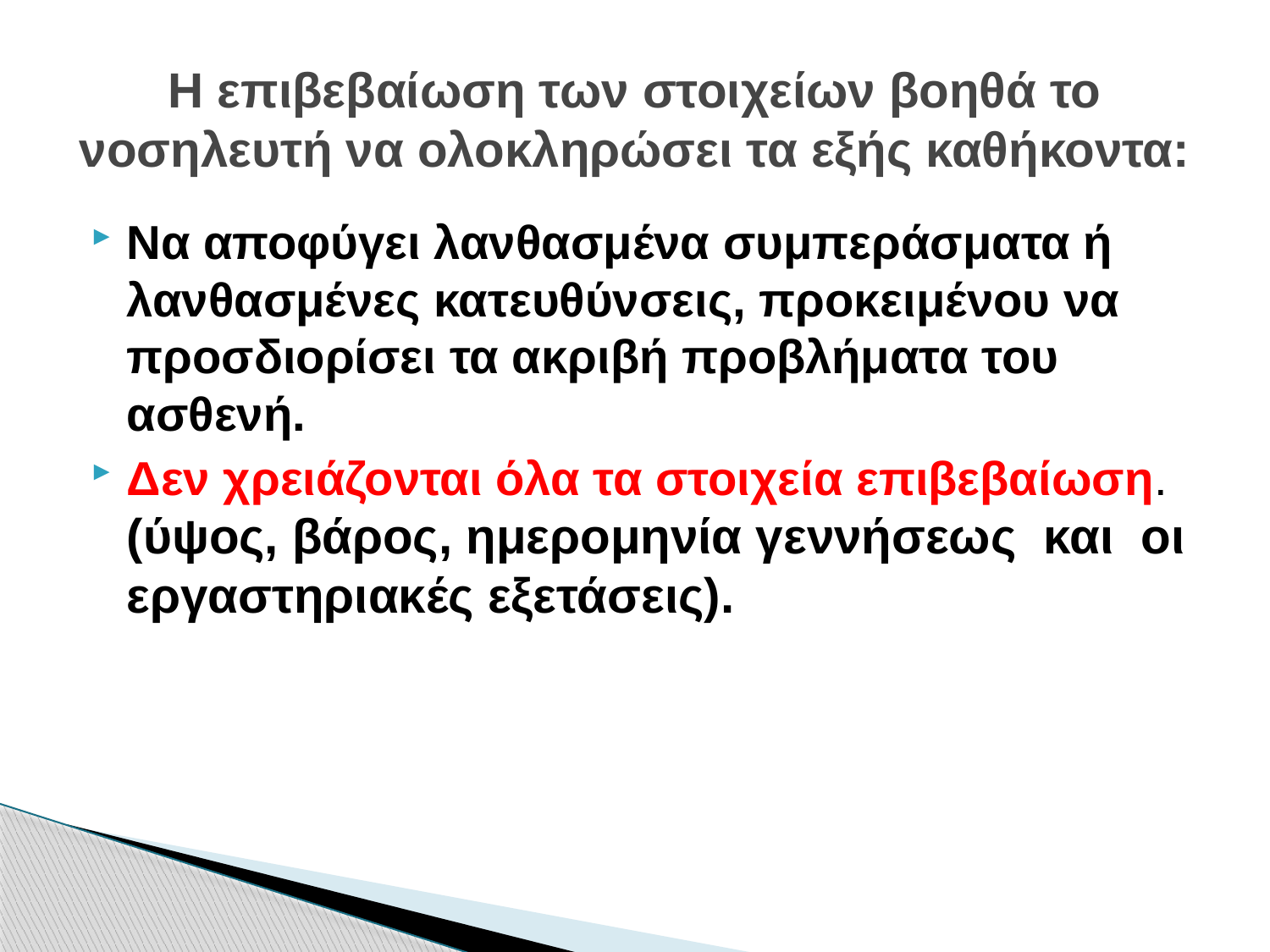

# Η επιβεβαίωση των στοιχείων βοηθά το νοσηλευτή να ολοκληρώσει τα εξής καθήκοντα:
Να αποφύγει λανθασμένα συμπεράσματα ή λανθασμένες κατευθύνσεις, προκειμένου να προσδιορίσει τα ακριβή προβλήματα του ασθενή.
Δεν χρειάζονται όλα τα στοιχεία επιβεβαίωση. (ύψος, βάρος, ημερομηνία γεννήσεως  και  οι εργαστηριακές εξετάσεις).